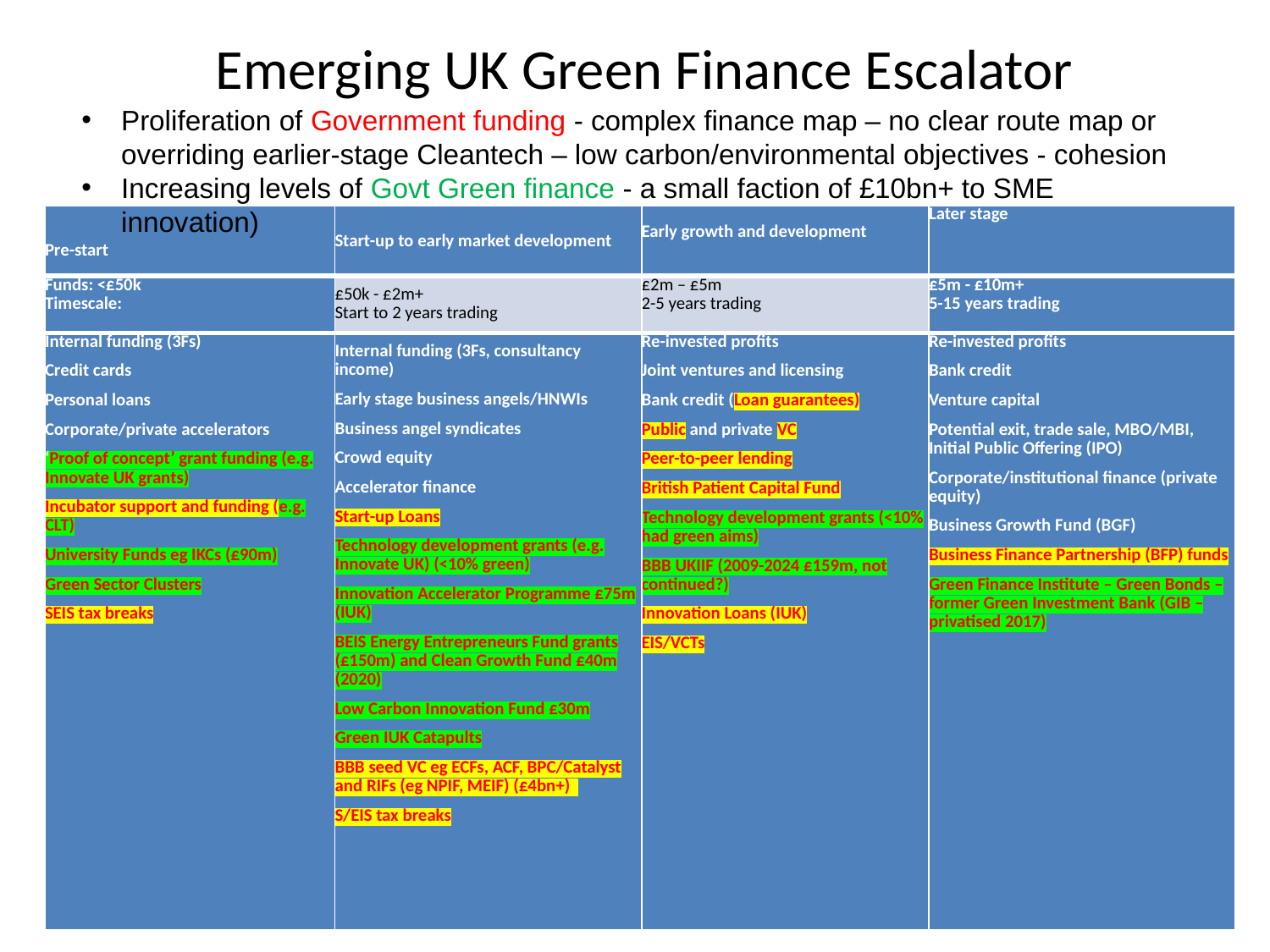

Emerging UK Green Finance Escalator
Proliferation of Government funding - complex finance map – no clear route map or overriding earlier-stage Cleantech – low carbon/environmental objectives - cohesion
Increasing levels of Govt Green finance - a small faction of £10bn+ to SME innovation)
| Pre-start | Start-up to early market development | Early growth and development | Later stage |
| --- | --- | --- | --- |
| Funds: <£50k Timescale: | £50k - £2m+ Start to 2 years trading | £2m – £5m 2-5 years trading | £5m - £10m+ 5-15 years trading |
| Internal funding (3Fs) Credit cards Personal loans Corporate/private accelerators ‘Proof of concept’ grant funding (e.g. Innovate UK grants) Incubator support and funding (e.g. CLT) University Funds eg IKCs (£90m) Green Sector Clusters SEIS tax breaks | Internal funding (3Fs, consultancy income) Early stage business angels/HNWIs Business angel syndicates Crowd equity Accelerator finance Start-up Loans Technology development grants (e.g. Innovate UK) (<10% green) Innovation Accelerator Programme £75m (IUK) BEIS Energy Entrepreneurs Fund grants (£150m) and Clean Growth Fund £40m (2020) Low Carbon Innovation Fund £30m Green IUK Catapults BBB seed VC eg ECFs, ACF, BPC/Catalyst and RIFs (eg NPIF, MEIF) (£4bn+) S/EIS tax breaks | Re-invested profits Joint ventures and licensing Bank credit (Loan guarantees) Public and private VC Peer-to-peer lending British Patient Capital Fund Technology development grants (<10% had green aims) BBB UKIIF (2009-2024 £159m, not continued?) Innovation Loans (IUK) EIS/VCTs | Re-invested profits Bank credit Venture capital Potential exit, trade sale, MBO/MBI, Initial Public Offering (IPO) Corporate/institutional finance (private equity) Business Growth Fund (BGF) Business Finance Partnership (BFP) funds Green Finance Institute – Green Bonds – former Green Investment Bank (GIB – privatised 2017) |